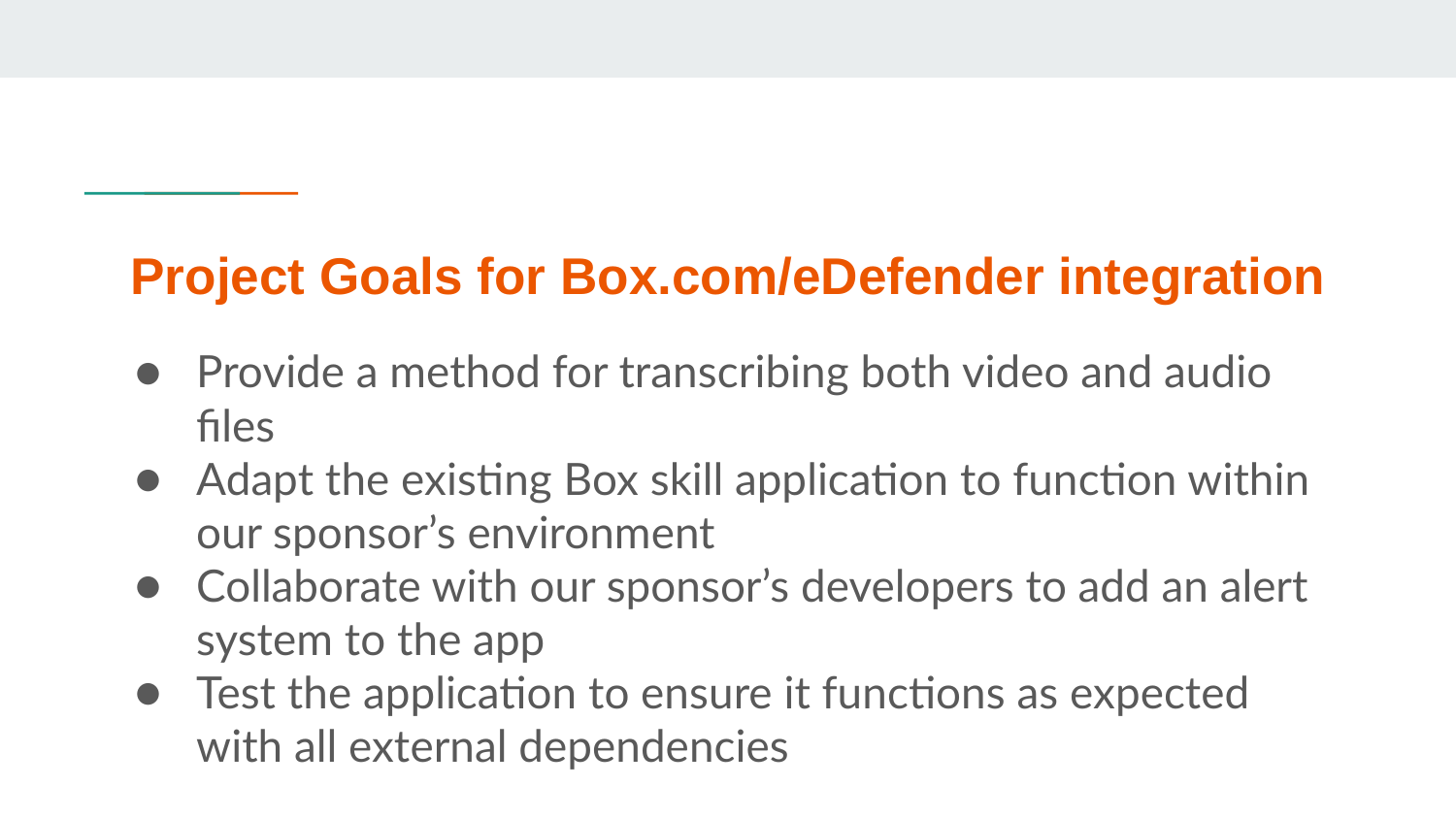

# Project Goals for Box.com/eDefender integration
Provide a method for transcribing both video and audio files
Adapt the existing Box skill application to function within our sponsor’s environment
Collaborate with our sponsor’s developers to add an alert system to the app
Test the application to ensure it functions as expected with all external dependencies